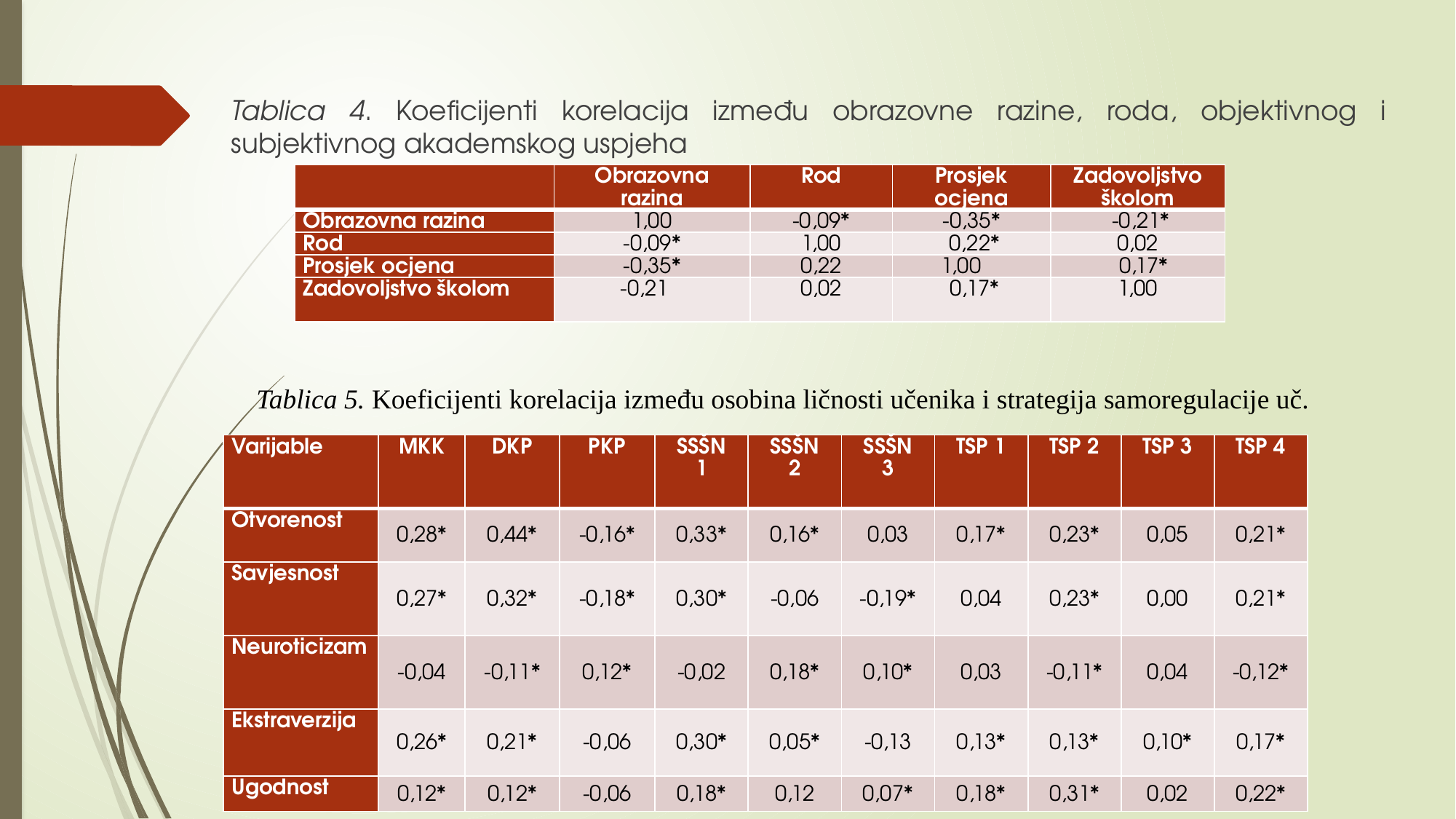

Tablica 4. Koeficijenti korelacija između obrazovne razine, roda, objektivnog i subjektivnog akademskog uspjeha

|  | Obrazovna razina | Rod | Prosjek ocjena | Zadovoljstvo školom |
| --- | --- | --- | --- | --- |
| Obrazovna razina | 1,00 | -0,09\* | -0,35\* | -0,21\* |
| Rod | -0,09\* | 1,00 | 0,22\* | 0,02 |
| Prosjek ocjena | -0,35\* | 0,22 | 1,00 | 0,17\* |
| Zadovoljstvo školom | -0,21 | 0,02 | 0,17\* | 1,00 |
Tablica 5. Koeficijenti korelacija između osobina ličnosti učenika i strategija samoregulacije uč.
| Varijable | MKK | DKP | PKP | SSŠN 1 | SSŠN 2 | SSŠN 3 | TSP 1 | TSP 2 | TSP 3 | TSP 4 |
| --- | --- | --- | --- | --- | --- | --- | --- | --- | --- | --- |
| Otvorenost | 0,28\* | 0,44\* | -0,16\* | 0,33\* | 0,16\* | 0,03 | 0,17\* | 0,23\* | 0,05 | 0,21\* |
| Savjesnost | 0,27\* | 0,32\* | -0,18\* | 0,30\* | -0,06 | -0,19\* | 0,04 | 0,23\* | 0,00 | 0,21\* |
| Neuroticizam | -0,04 | -0,11\* | 0,12\* | -0,02 | 0,18\* | 0,10\* | 0,03 | -0,11\* | 0,04 | -0,12\* |
| Ekstraverzija | 0,26\* | 0,21\* | -0,06 | 0,30\* | 0,05\* | -0,13 | 0,13\* | 0,13\* | 0,10\* | 0,17\* |
| Ugodnost | 0,12\* | 0,12\* | -0,06 | 0,18\* | 0,12 | 0,07\* | 0,18\* | 0,31\* | 0,02 | 0,22\* |